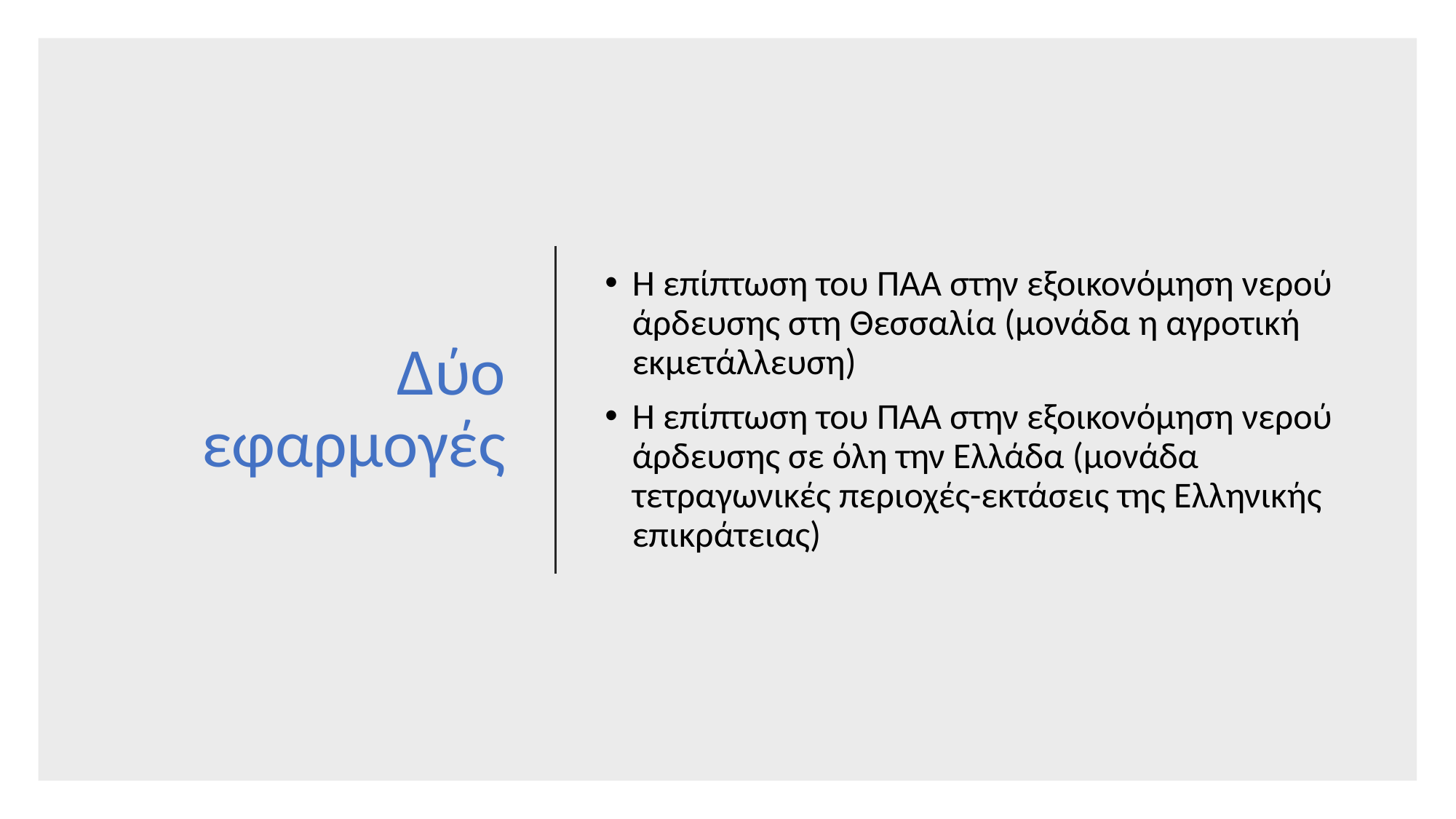

# Δύο εφαρμογές
Η επίπτωση του ΠΑΑ στην εξοικονόμηση νερού άρδευσης στη Θεσσαλία (μονάδα η αγροτική εκμετάλλευση)
Η επίπτωση του ΠΑΑ στην εξοικονόμηση νερού άρδευσης σε όλη την Ελλάδα (μονάδα τετραγωνικές περιοχές-εκτάσεις της Ελληνικής επικράτειας)